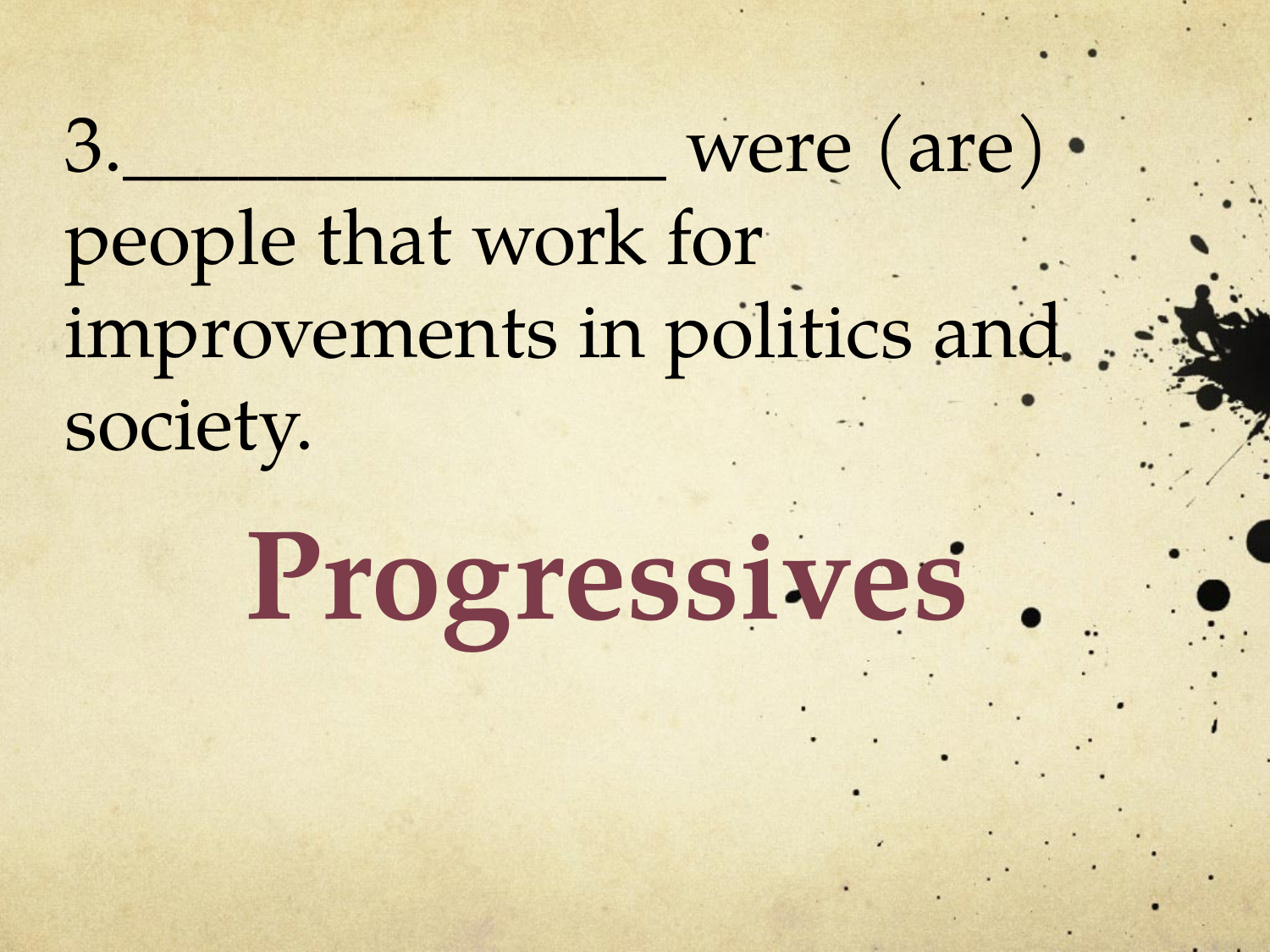

3.______________ were (are) people that work for improvements in politics and society.
Progressives